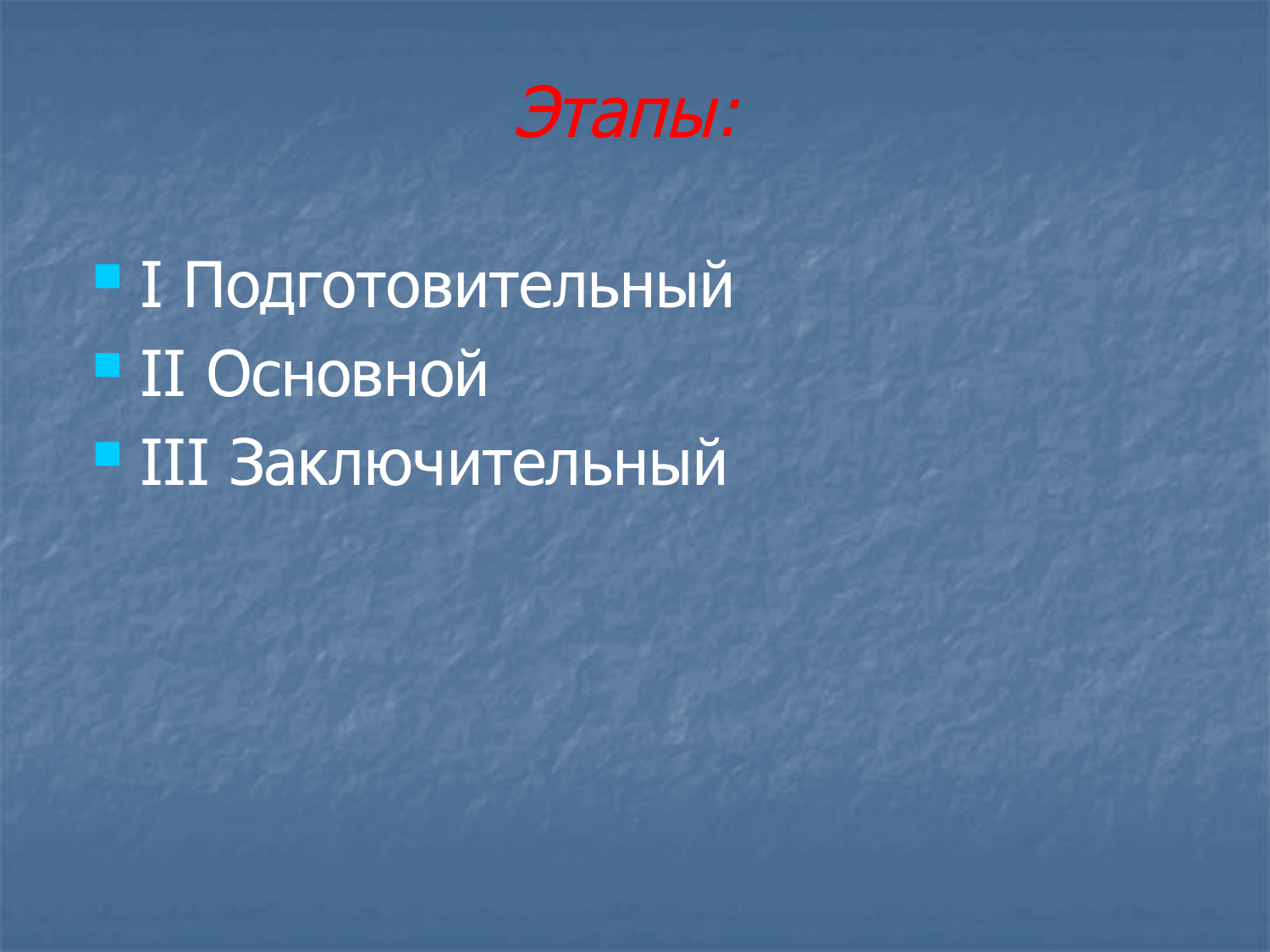

# Этапы:

I Подготовительный
II Основной
III Заключительный